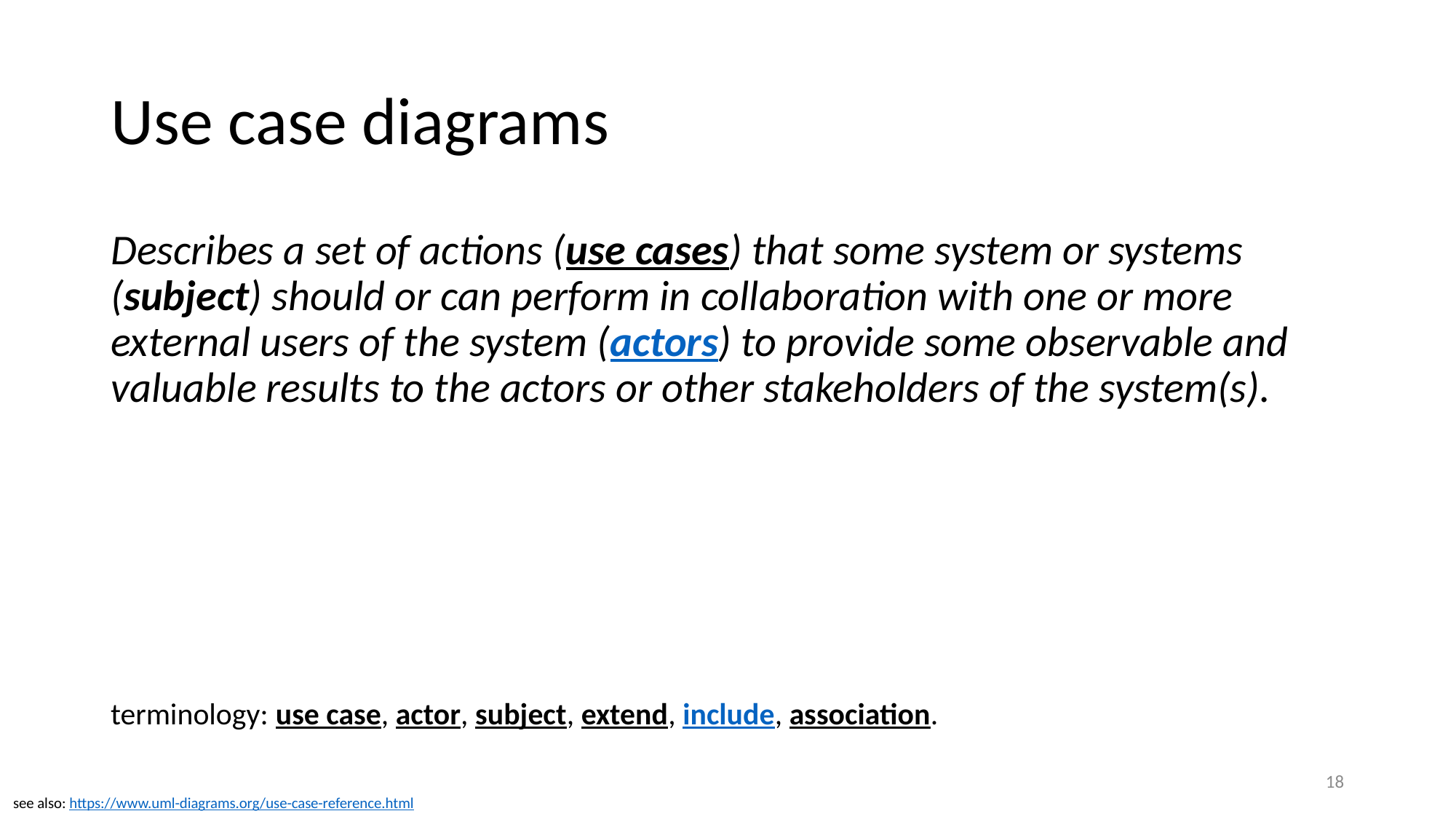

# Use case diagrams
Describes a set of actions (use cases) that some system or systems (subject) should or can perform in collaboration with one or more external users of the system (actors) to provide some observable and valuable results to the actors or other stakeholders of the system(s).
terminology: use case, actor, subject, extend, include, association.
18
see also: https://www.uml-diagrams.org/use-case-reference.html